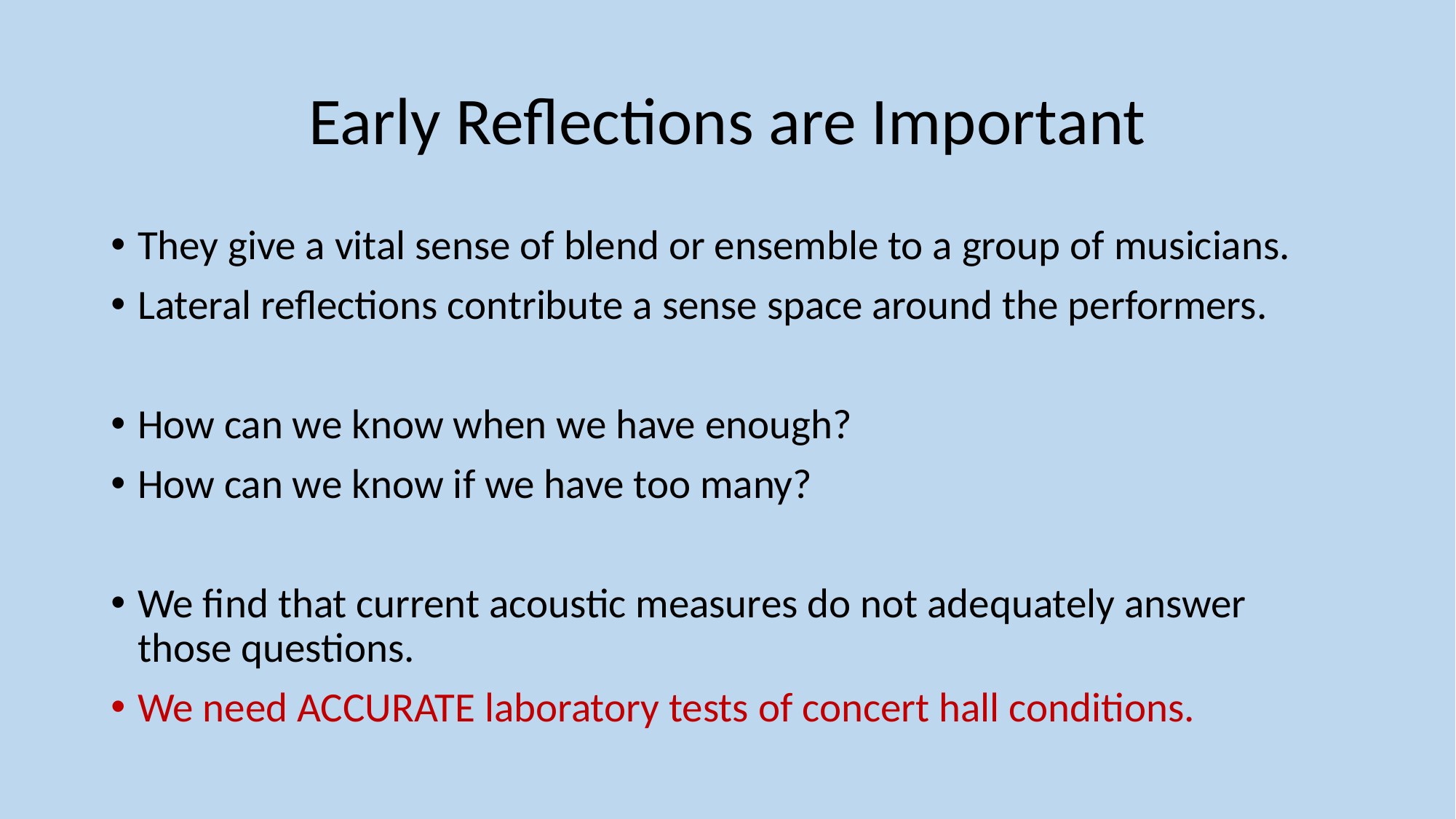

# Early Reflections are Important
They give a vital sense of blend or ensemble to a group of musicians.
Lateral reflections contribute a sense space around the performers.

How can we know when we have enough?
How can we know if we have too many?

We find that current acoustic measures do not adequately answer those questions.
We need ACCURATE laboratory tests of concert hall conditions.